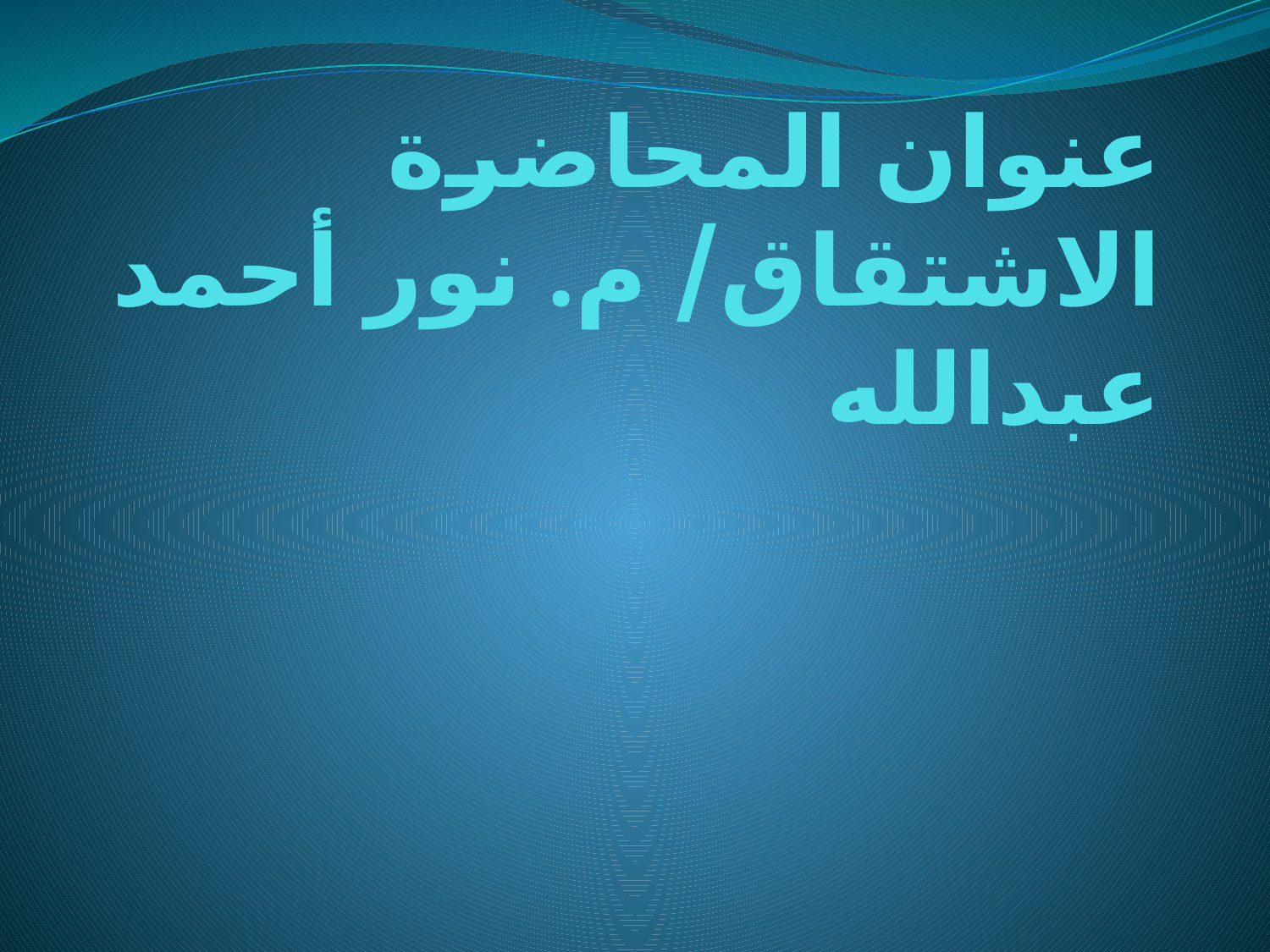

# عنوان المحاضرة الاشتقاق/ م. نور أحمد عبدالله